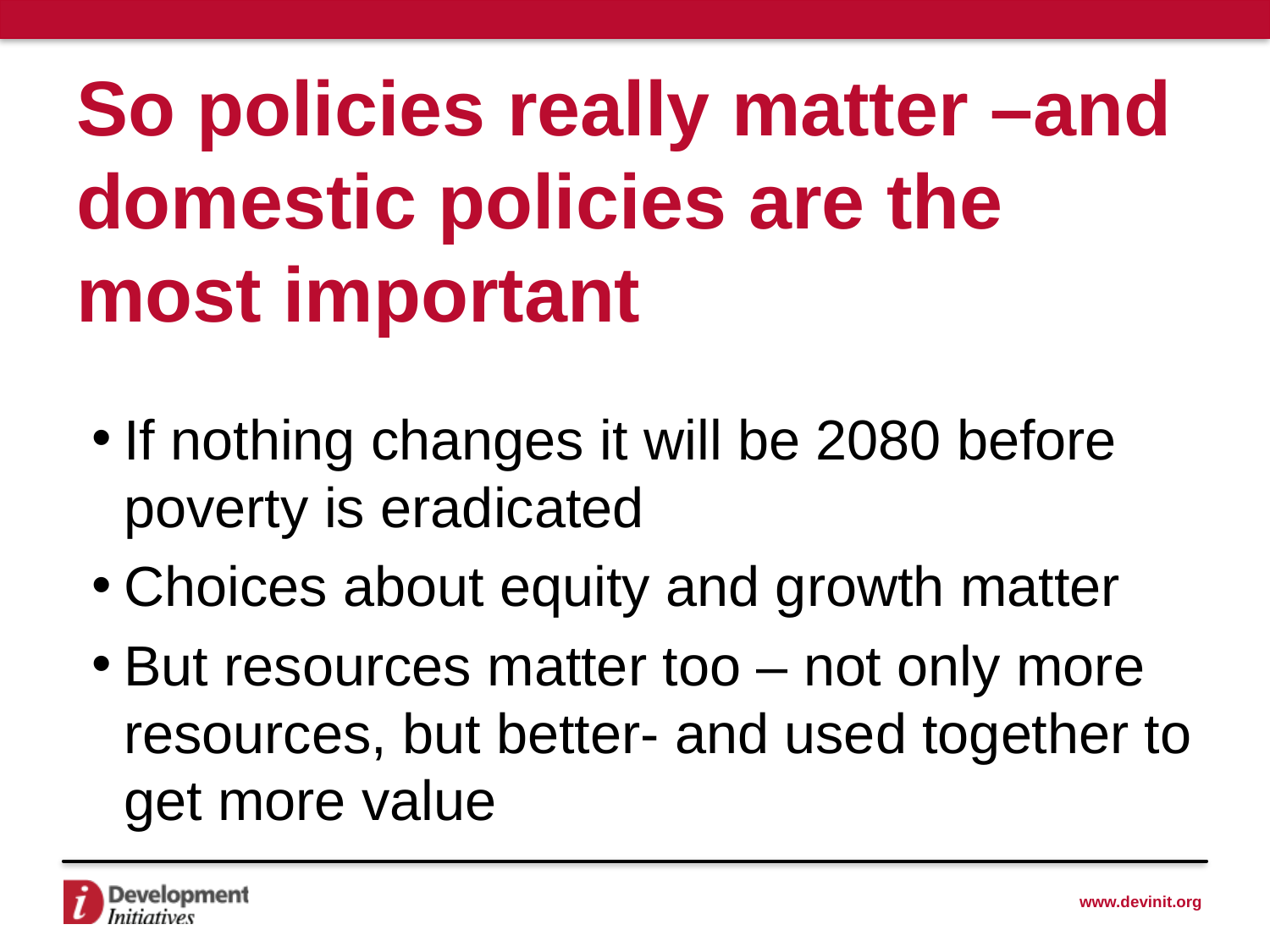

# So policies really matter –and domestic policies are the most important
If nothing changes it will be 2080 before poverty is eradicated
Choices about equity and growth matter
But resources matter too – not only more resources, but better- and used together to get more value